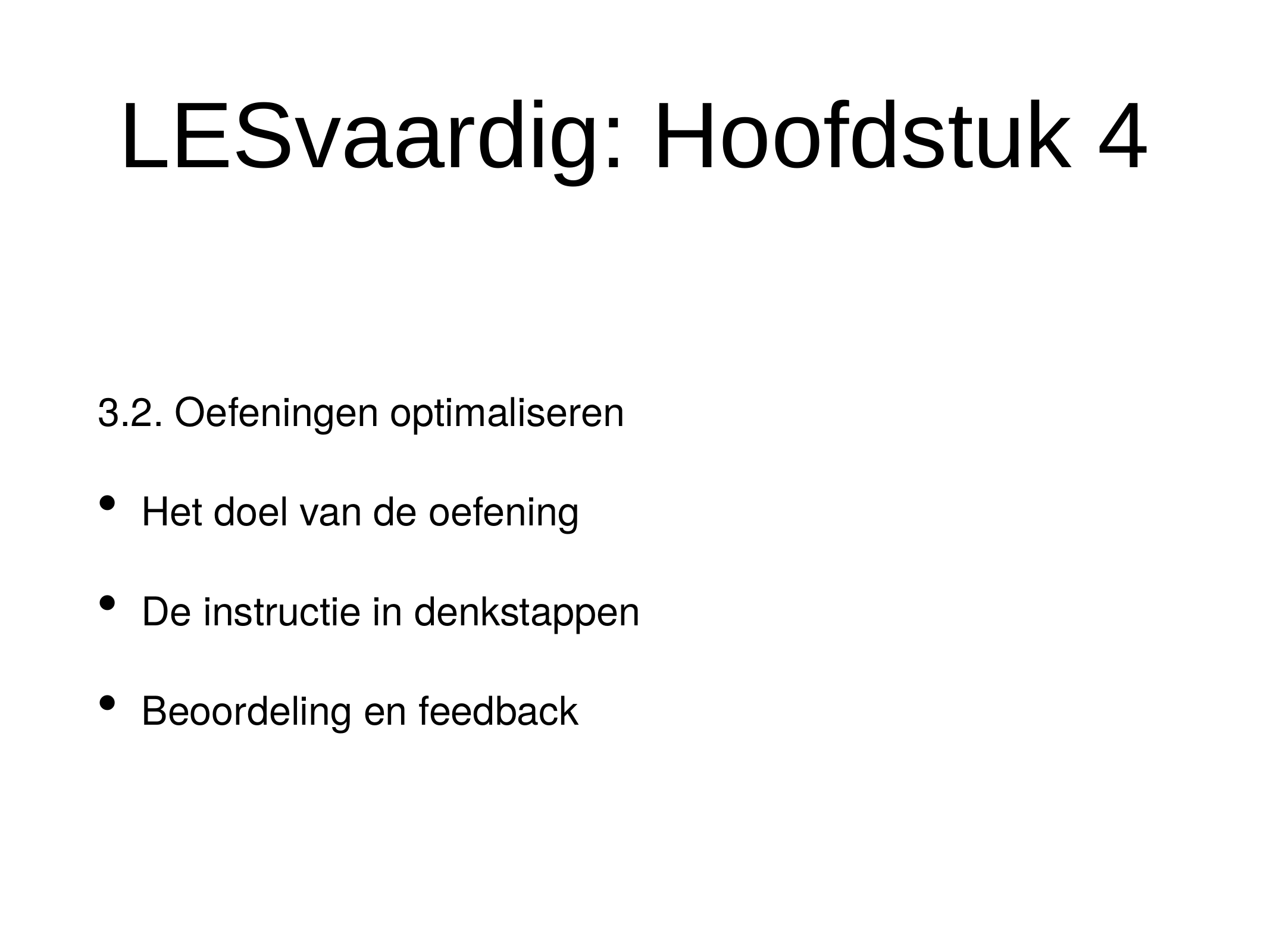

# LESvaardig: Hoofdstuk 4
3.2. Oefeningen optimaliseren
Het doel van de oefening
De instructie in denkstappen
Beoordeling en feedback